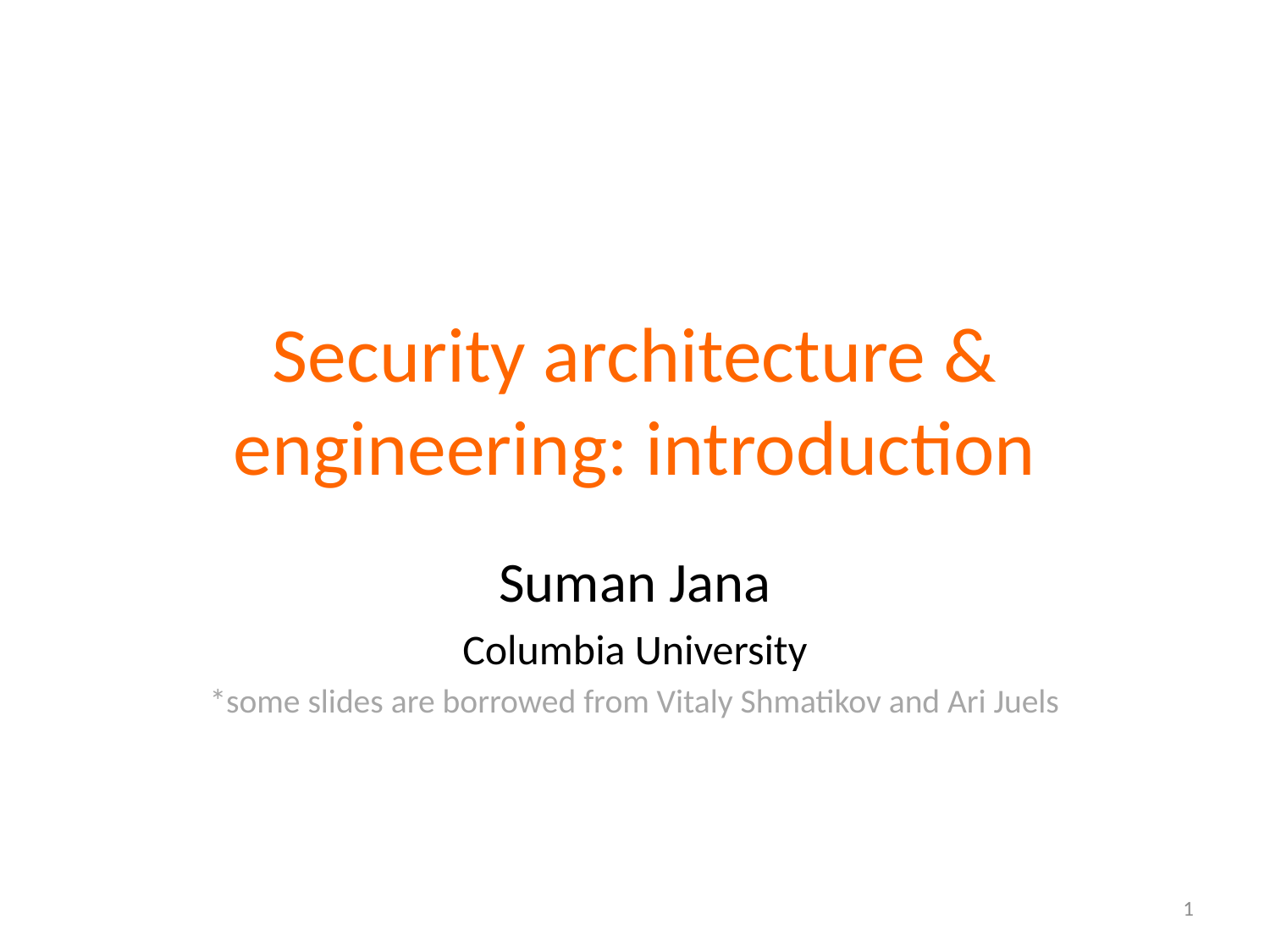

# Security architecture & engineering: introduction
Suman Jana
Columbia University
*some slides are borrowed from Vitaly Shmatikov and Ari Juels
1